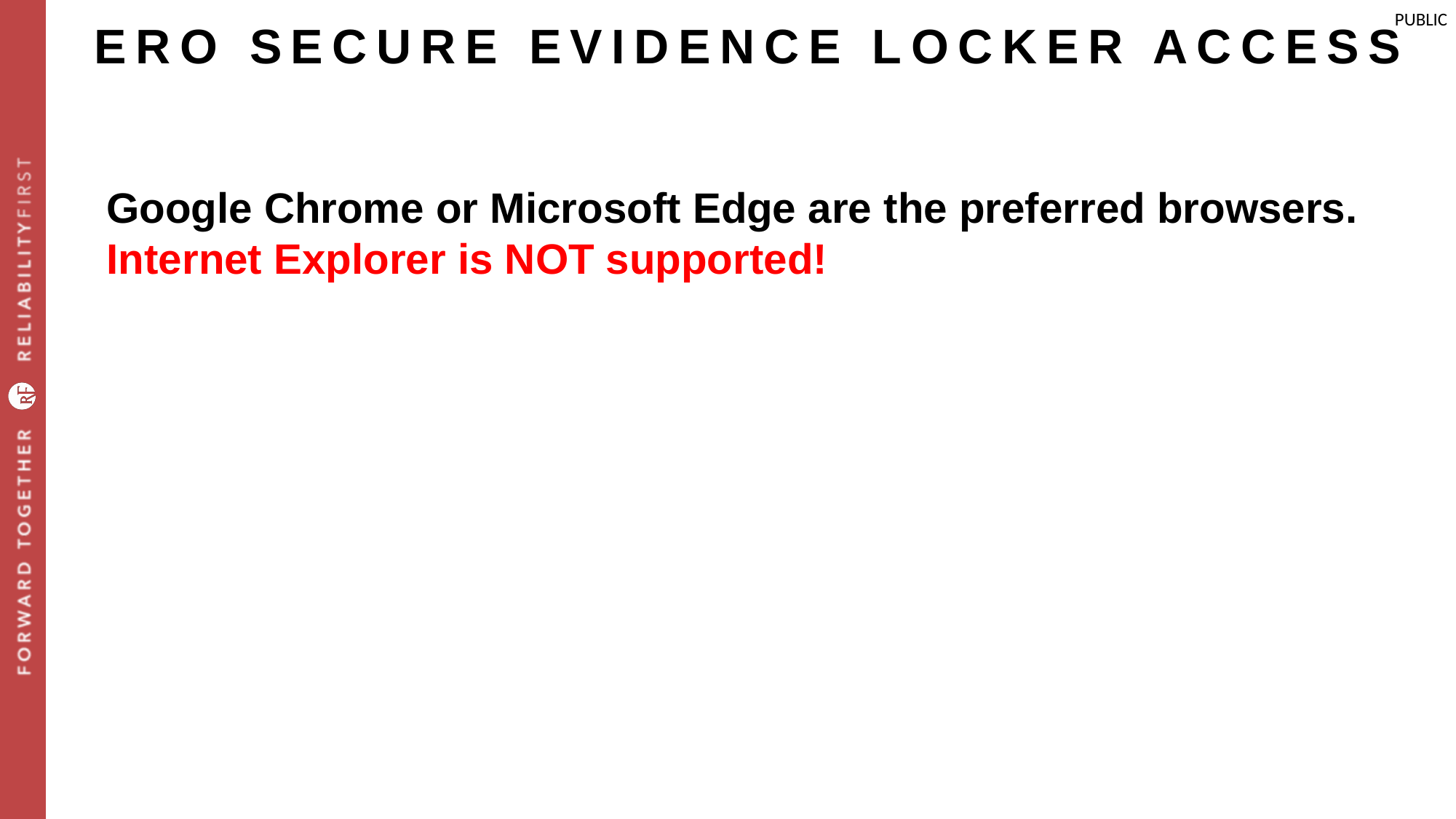

# ERO Secure Evidence Locker Access
Google Chrome or Microsoft Edge are the preferred browsers.  Internet Explorer is NOT supported!